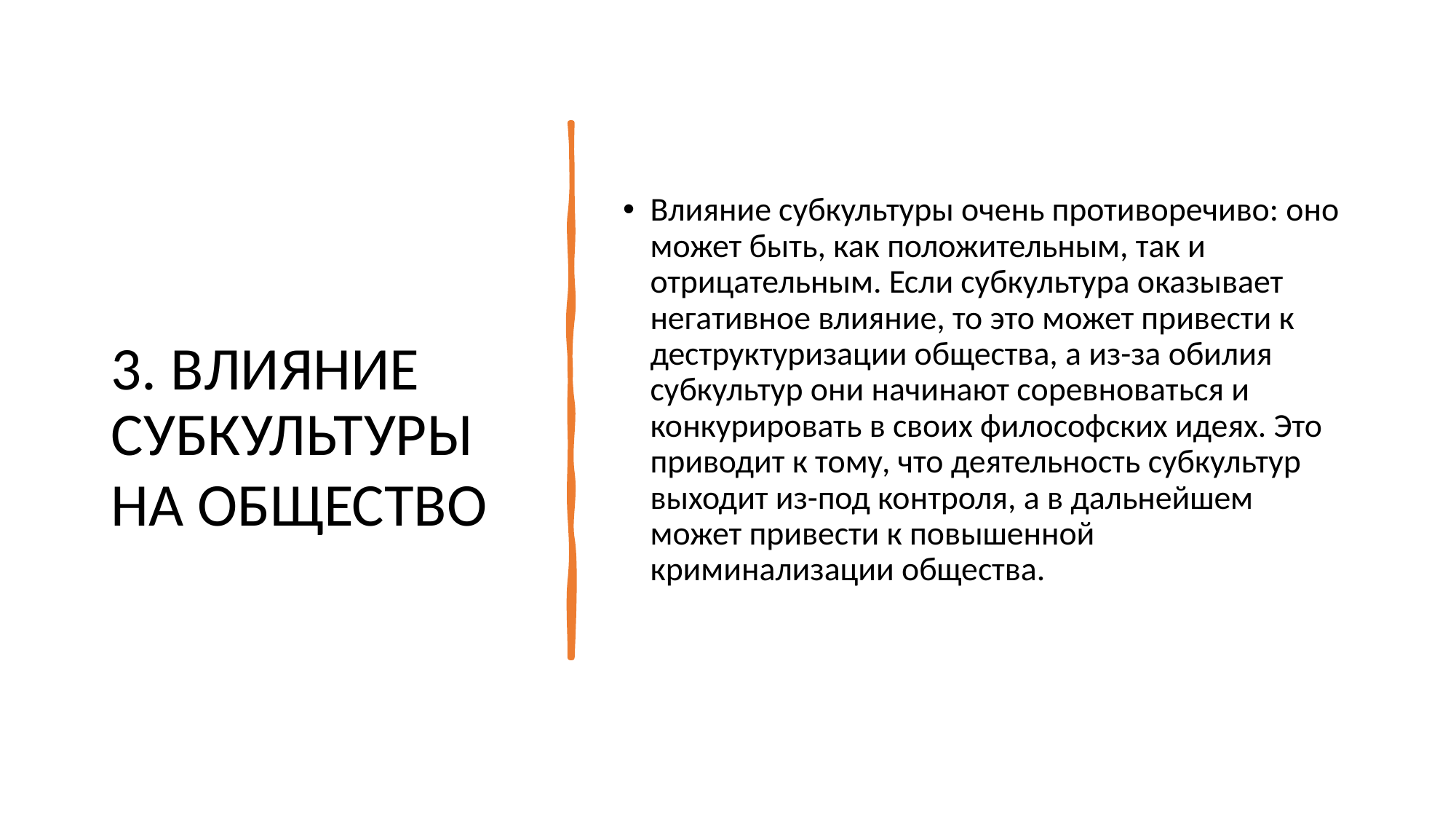

# 3. ВЛИЯНИЕ СУБКУЛЬТУРЫ НА ОБЩЕСТВО
Влияние субкультуры очень противоречиво: оно может быть, как положительным, так и отрицательным. Если субкультура оказывает негативное влияние, то это может привести к деструктуризации общества, а из-за обилия субкультур они начинают соревноваться и конкурировать в своих философских идеях. Это приводит к тому, что деятельность субкультур выходит из-под контроля, а в дальнейшем может привести к повышенной криминализации общества.